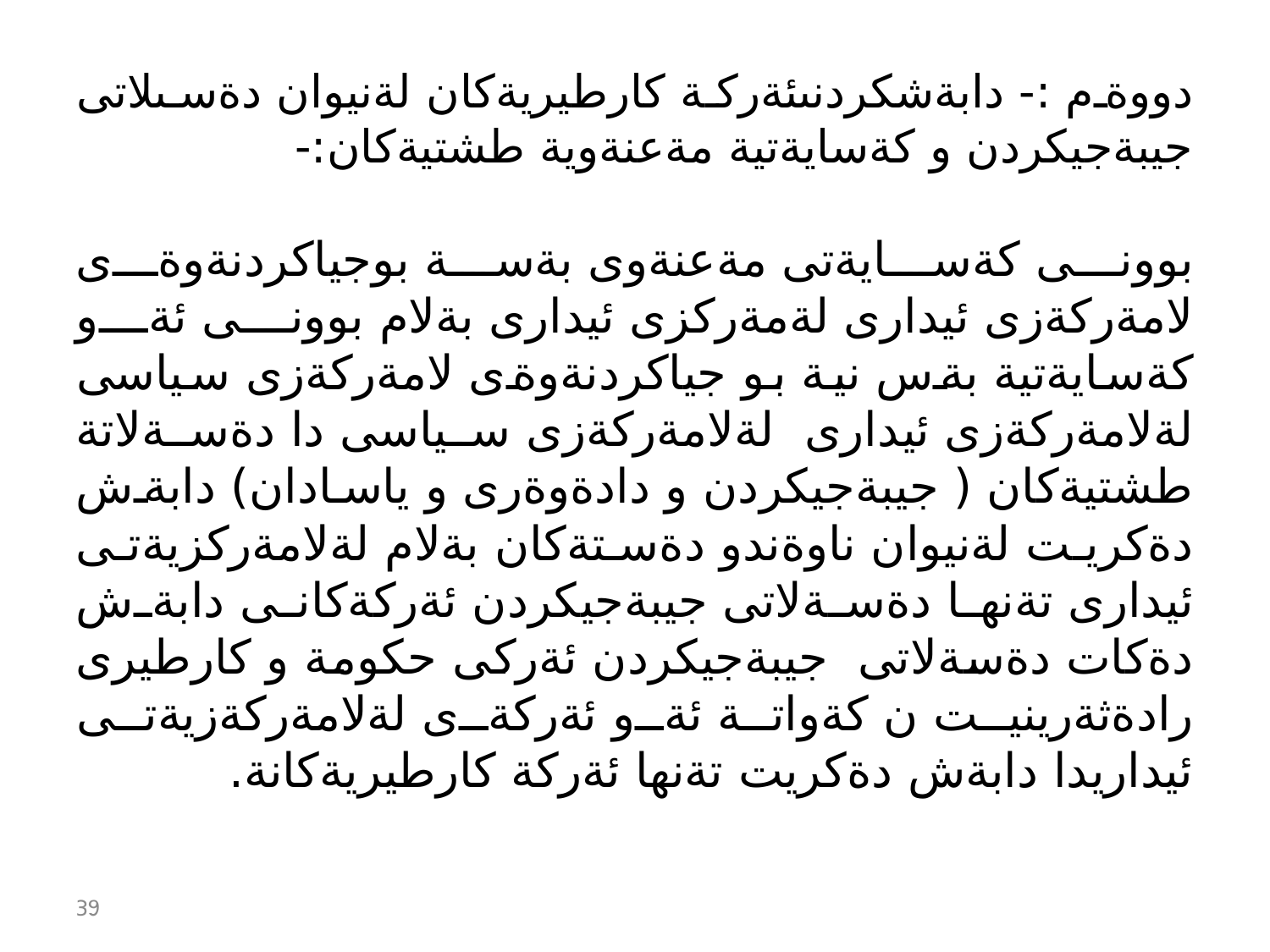

# دووةم :- دابةشكردنىئةركة كارطيريةكان لةنيوان دةسىلاتى جيبةجيكردن و كةسايةتية مةعنةوية طشتيةكان:-
بوونى كةسايةتى مةعنةوى بةسة بوجياكردنةوةى لامةركةزى ئيدارى لةمةركزى ئيدارى بةلام بوونى ئةو كةسايةتية بةس نية بو جياكردنةوةى لامةركةزى سياسى لةلامةركةزى ئيدارى  لةلامةركةزى سياسى دا دةسةلاتة طشتيةكان ( جيبةجيكردن و دادةوةرى و ياسادان) دابةش دةكريت لةنيوان ناوةندو دةستةكان بةلام لةلامةركزيةتى ئيدارى تةنها دةسةلاتى جيبةجيكردن ئةركةكانى دابةش دةكات دةسةلاتى  جيبةجيكردن ئةركى حكومة و كارطيرى رادةثةرينيت ن كةواتة ئةو ئةركةى لةلامةركةزيةتى ئيداريدا دابةش دةكريت تةنها ئةركة كارطيريةكانة.
39